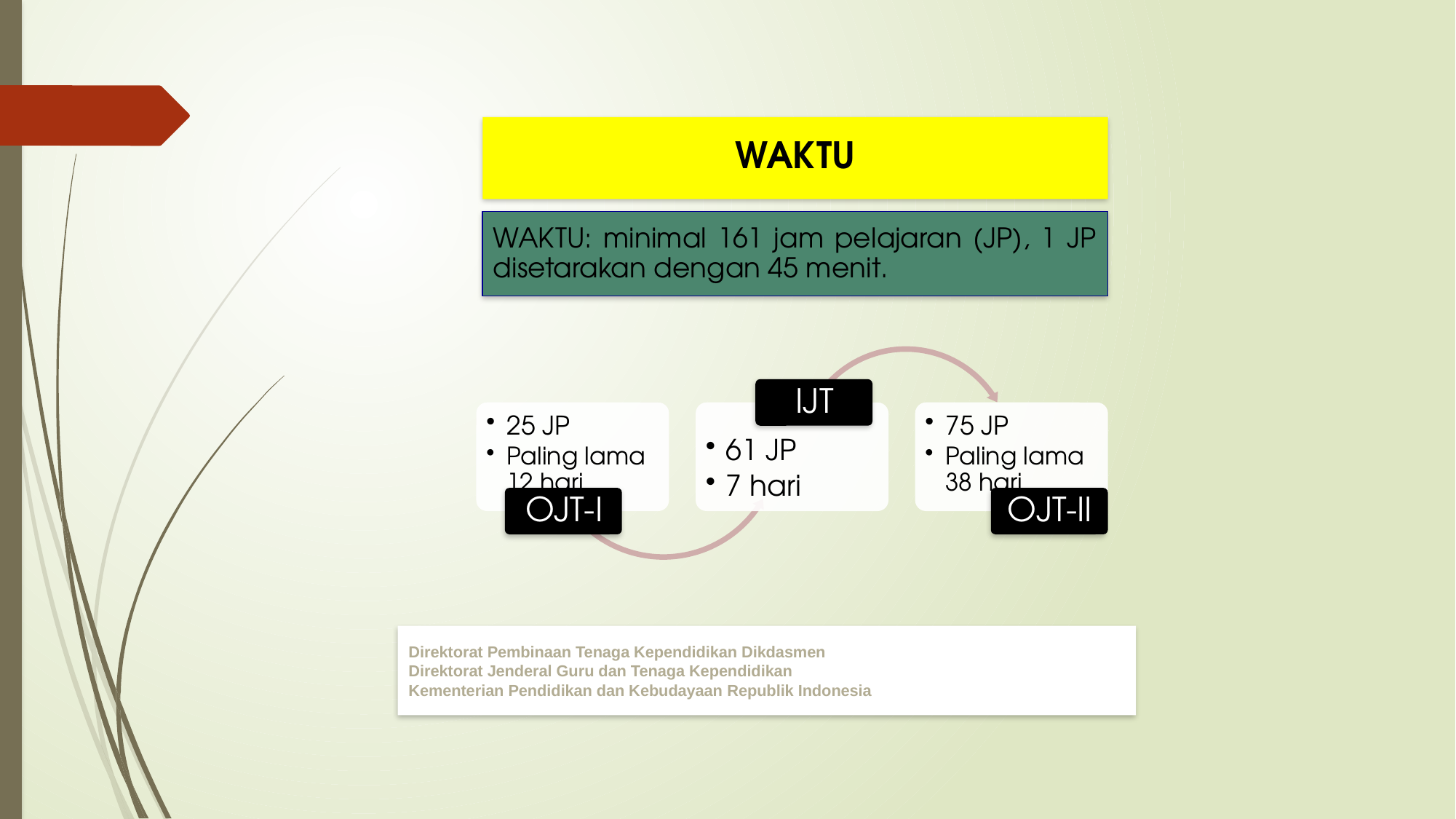

WAKTU
WAKTU: minimal 161 jam pelajaran (JP), 1 JP disetarakan dengan 45 menit.
25 JP
Paling lama 12 hari
OJT-I
61 JP
7 hari
IJT
75 JP
Paling lama 38 hari
OJT-II
Direktorat Pembinaan Tenaga Kependidikan Dikdasmen
Direktorat Jenderal Guru dan Tenaga Kependidikan
Kementerian Pendidikan dan Kebudayaan Republik Indonesia